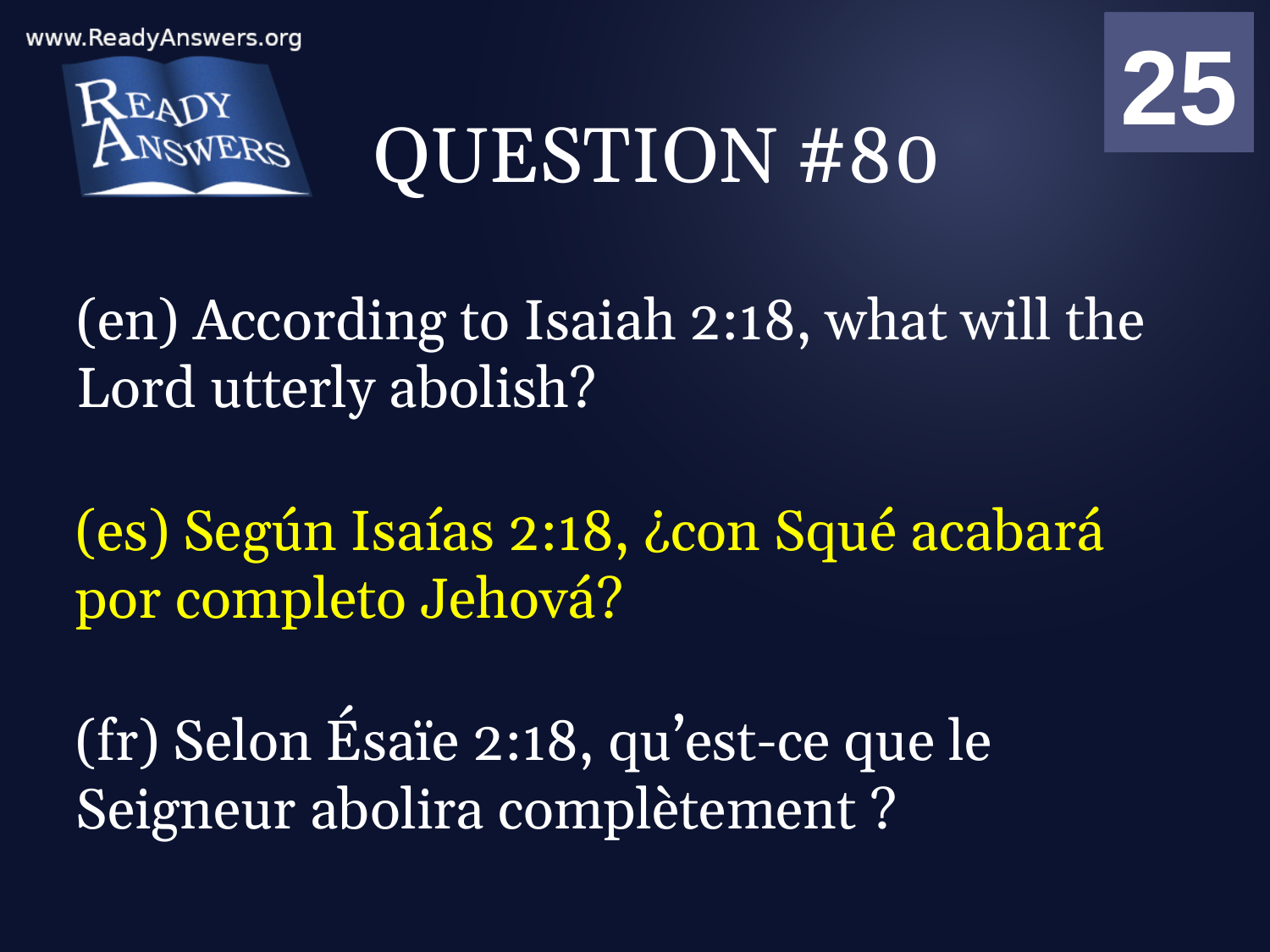

01
02
03
04
05
06
07
08
09
10
11
12
13
14
15
16
17
18
19
20
21
22
23
24
25
00
# QUESTION #80
(en) According to Isaiah 2:18, what will the Lord utterly abolish?
(es) Según Isaías 2:18, ¿con Squé acabará por completo Jehová?
(fr) Selon Ésaïe 2:18, qu’est-ce que le Seigneur abolira complètement ?